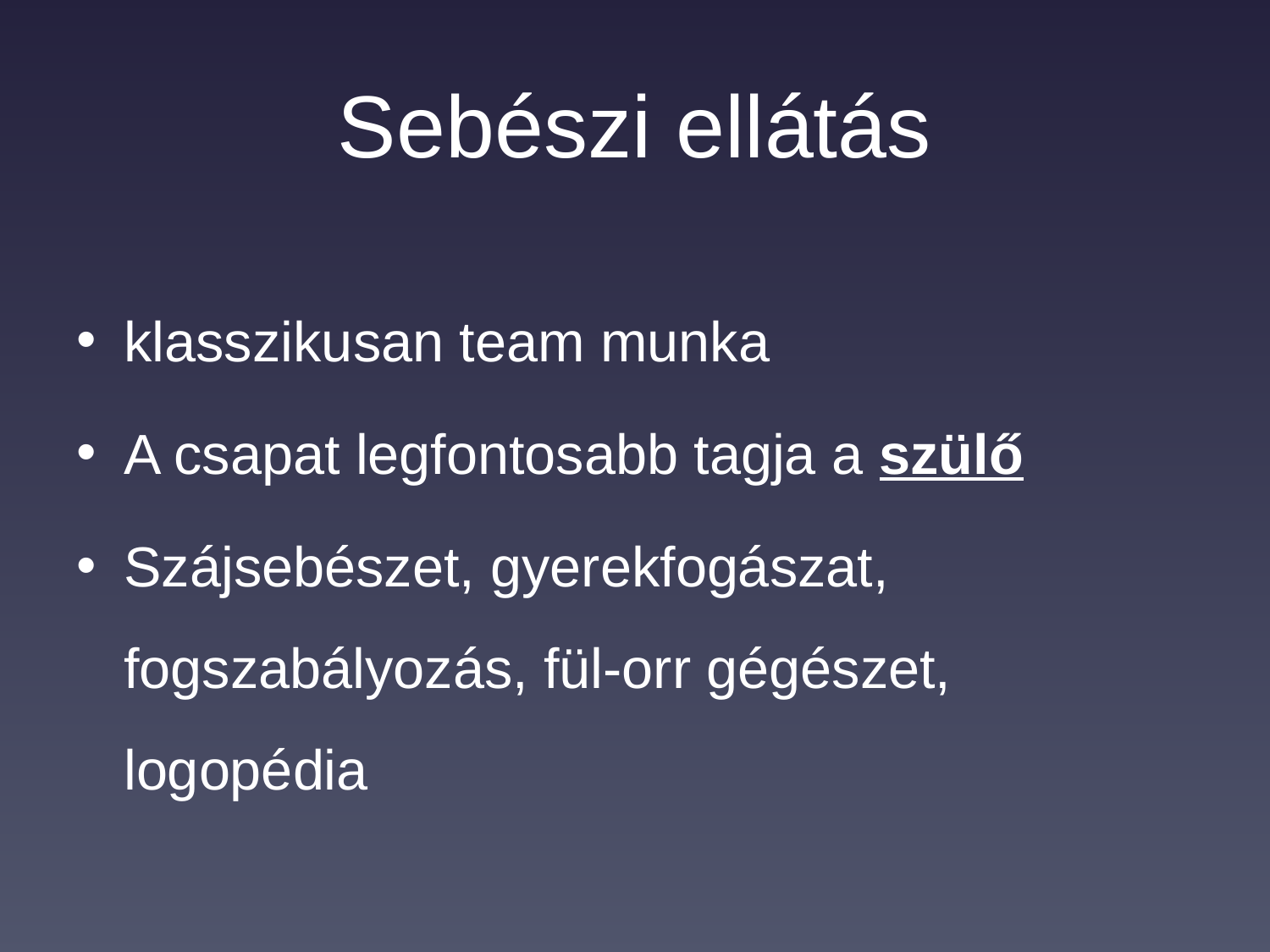

# Sebészi ellátás
klasszikusan team munka
A csapat legfontosabb tagja a szülő
Szájsebészet, gyerekfogászat, fogszabályozás, fül-orr gégészet, logopédia